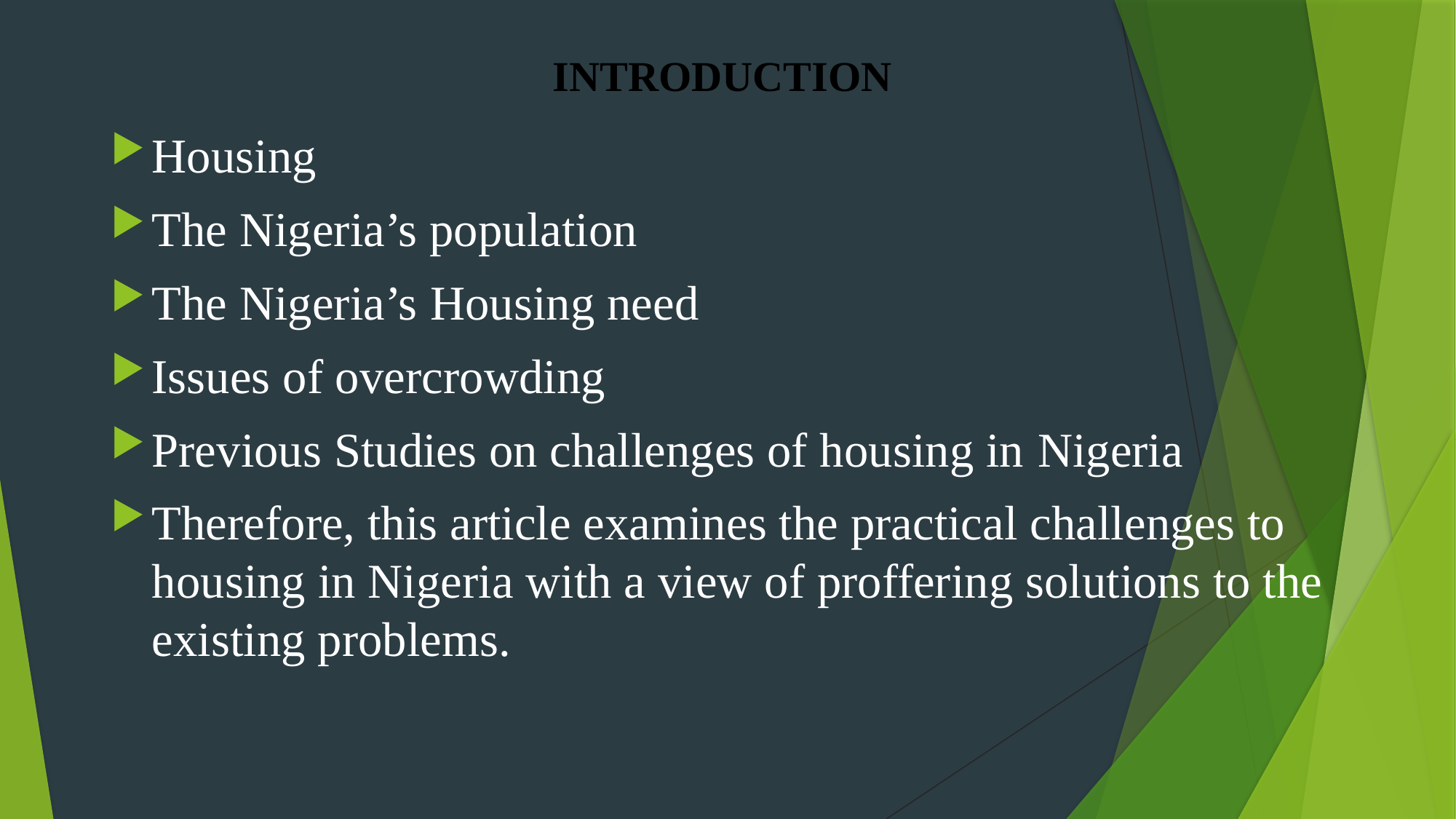

# INTRODUCTION
Housing
The Nigeria’s population
The Nigeria’s Housing need
Issues of overcrowding
Previous Studies on challenges of housing in Nigeria
Therefore, this article examines the practical challenges to housing in Nigeria with a view of proffering solutions to the existing problems.